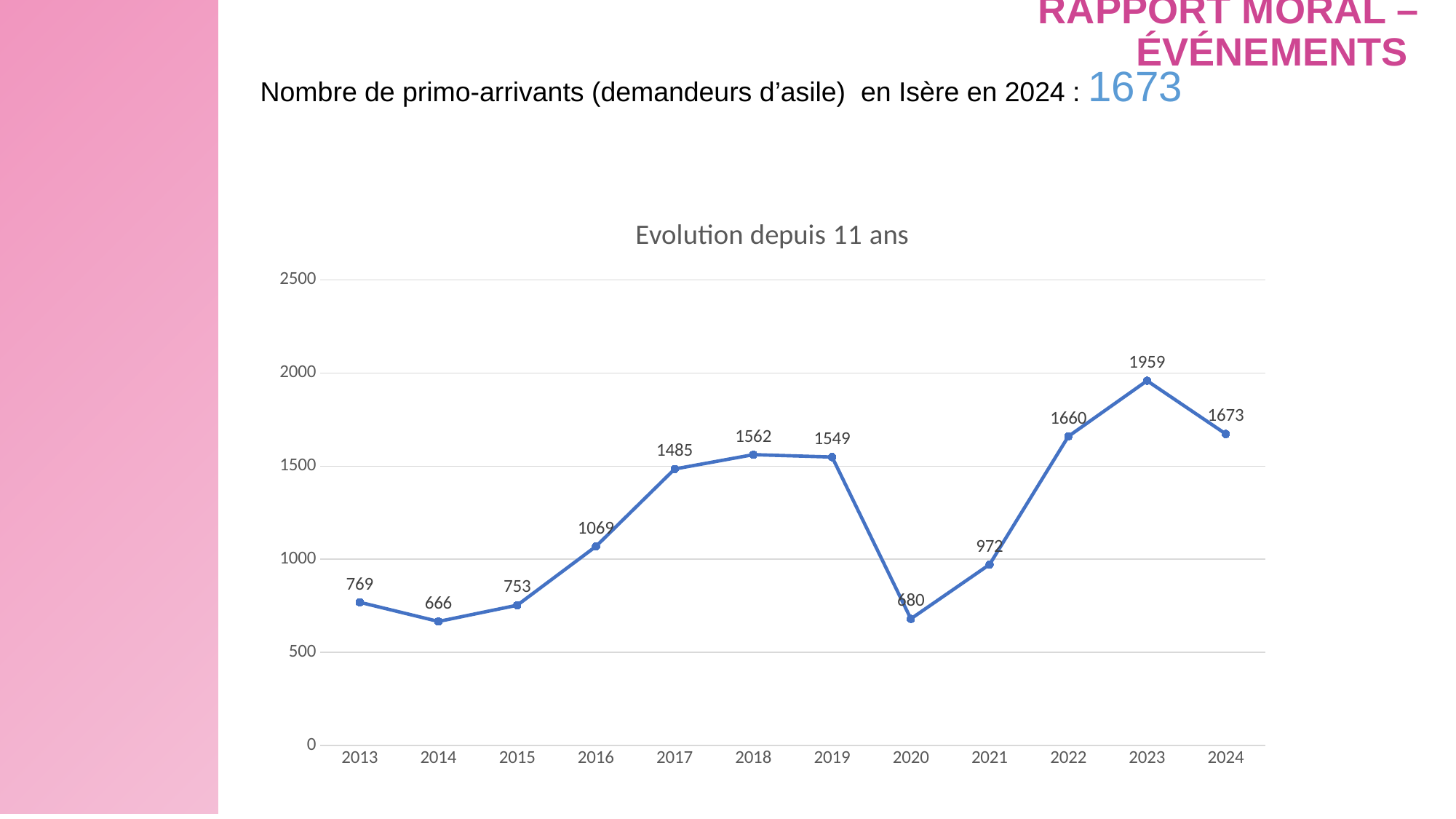

RAPPORT MORAL – ÉVÉNEMENTS
Nombre de primo-arrivants (demandeurs d’asile)  en Isère en 2024 : 1673

### Chart: Evolution depuis 11 ans

| Category | Année | Colonne1 | Colonne2 |
|---|---|---|---|
| 2013 | 769.0 | None | None |
| 2014 | 666.0 | None | None |
| 2015 | 753.0 | None | None |
| 2016 | 1069.0 | None | None |
| 2017 | 1485.0 | None | None |
| 2018 | 1562.0 | None | None |
| 2019 | 1549.0 | None | None |
| 2020 | 680.0 | None | None |
| 2021 | 972.0 | None | None |
| 2022 | 1660.0 | None | None |
| 2023 | 1959.0 | None | None |
| 2024 | 1673.0 | None | None |